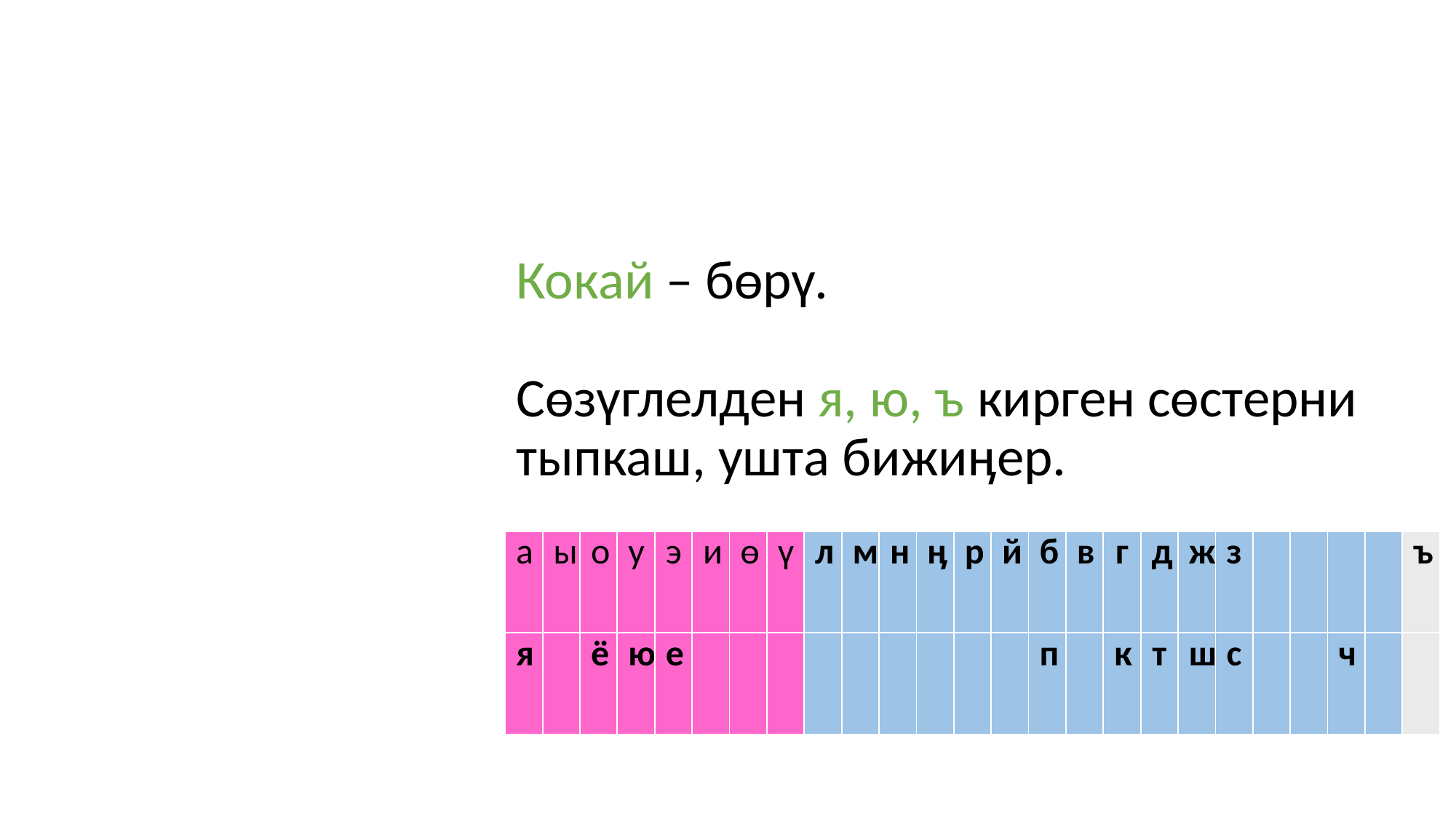

# Кокай – бөрү. Сөзүглелден я, ю, ъ кирген сөстерни тыпкаш, ушта бижиӊер.
| а | ы | о | у | э | и | ө | ү | л | м | н | ӊ | р | й | б | в | г | д | ж | з |  |  |  |  | ъ |
| --- | --- | --- | --- | --- | --- | --- | --- | --- | --- | --- | --- | --- | --- | --- | --- | --- | --- | --- | --- | --- | --- | --- | --- | --- |
| я |  | ё | ю | е |  |  |  |  |  |  |  |  |  | п |  | к | т | ш | с |  |  | ч |  |  |